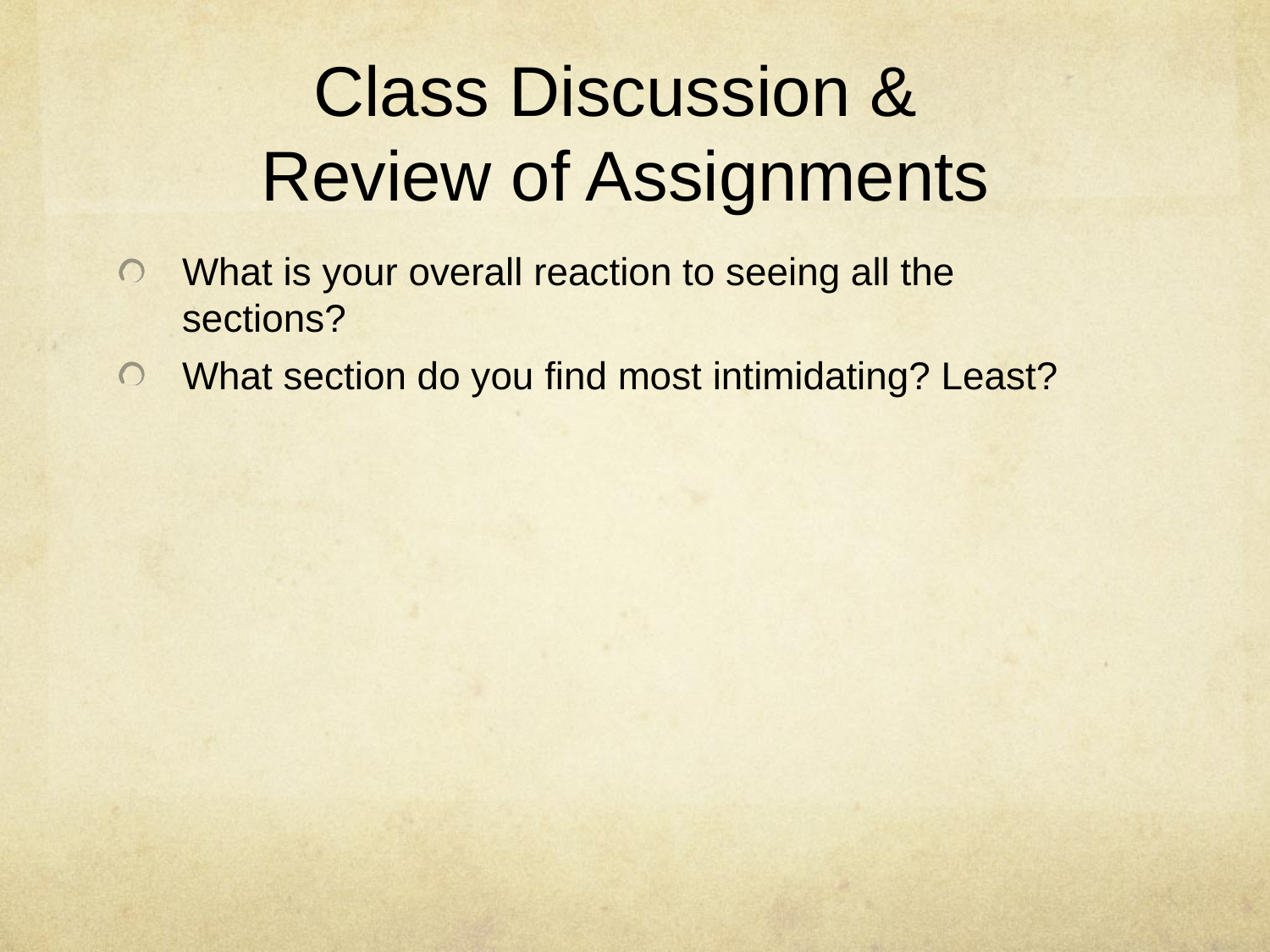

# Class Discussion & Review of Assignments
What is your overall reaction to seeing all the sections?
What section do you find most intimidating? Least?